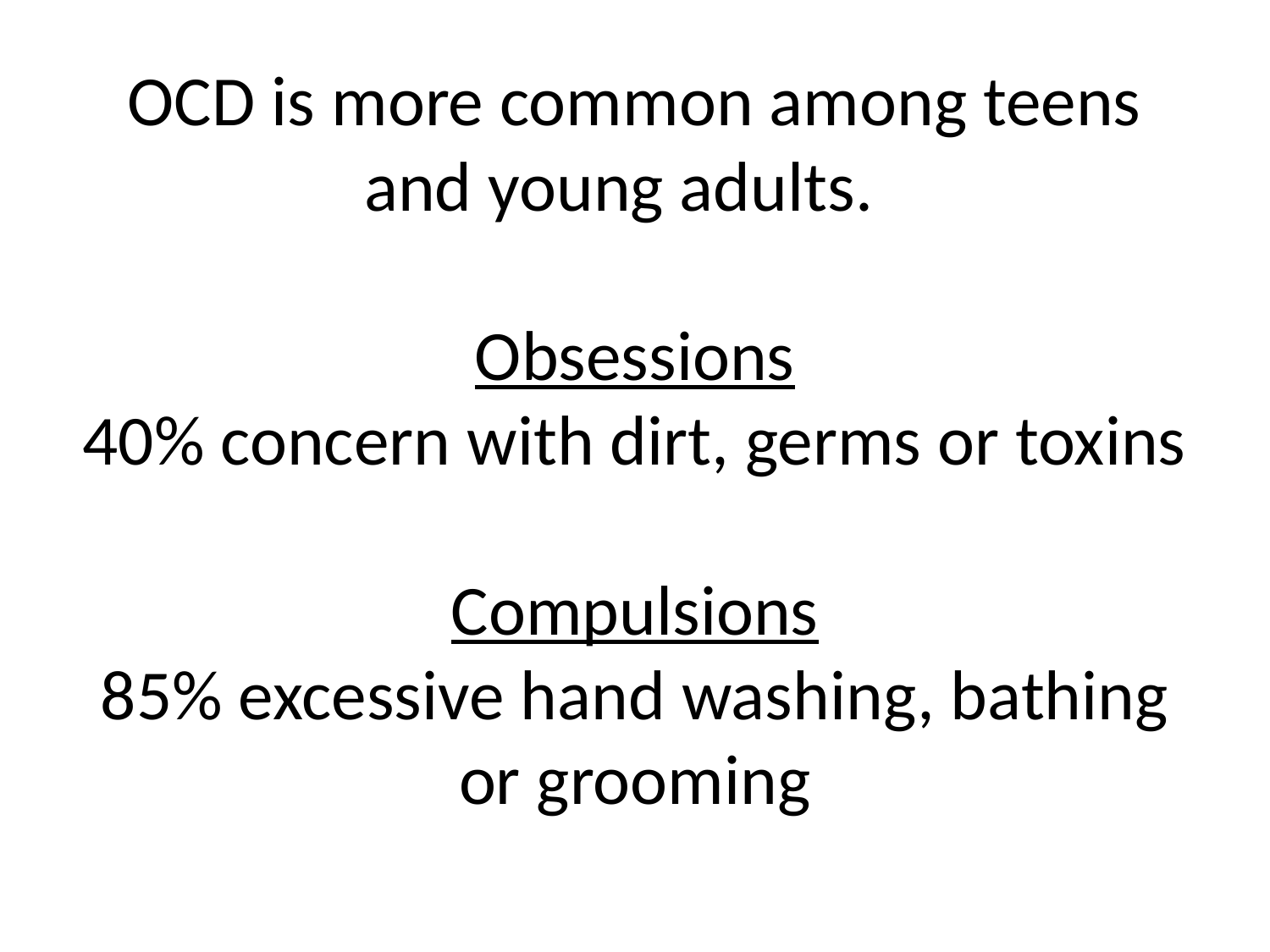

# OCD is more common among teens and young adults. Obsessions 40% concern with dirt, germs or toxins Compulsions 85% excessive hand washing, bathing or grooming